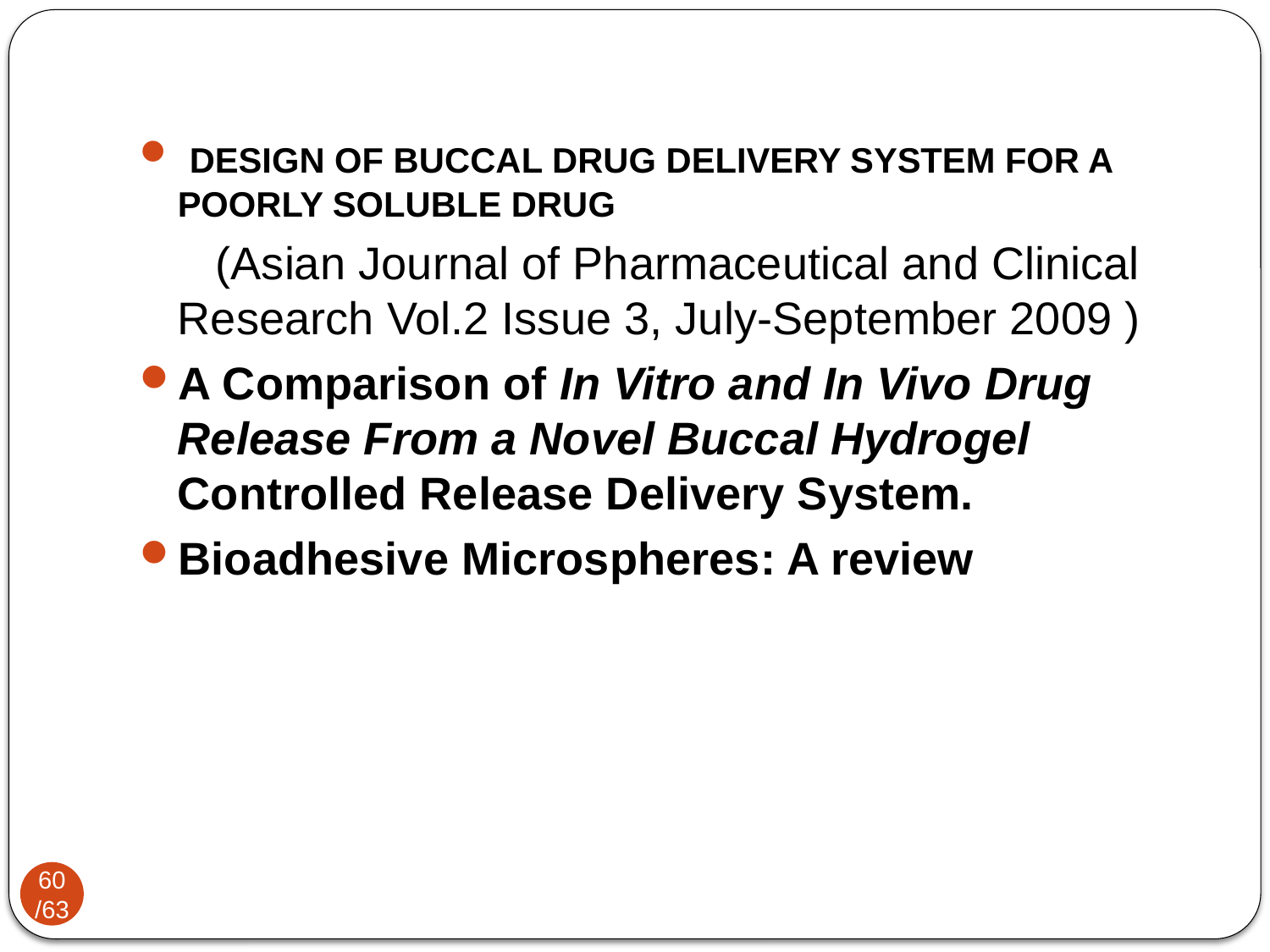

DESIGN OF BUCCAL DRUG DELIVERY SYSTEM FOR A POORLY SOLUBLE DRUG
      (Asian Journal of Pharmaceutical and Clinical Research Vol.2 Issue 3, July-September 2009 )
A Comparison of In Vitro and In Vivo Drug Release From a Novel Buccal Hydrogel Controlled Release Delivery System.
Bioadhesive Microspheres: A review

60/63